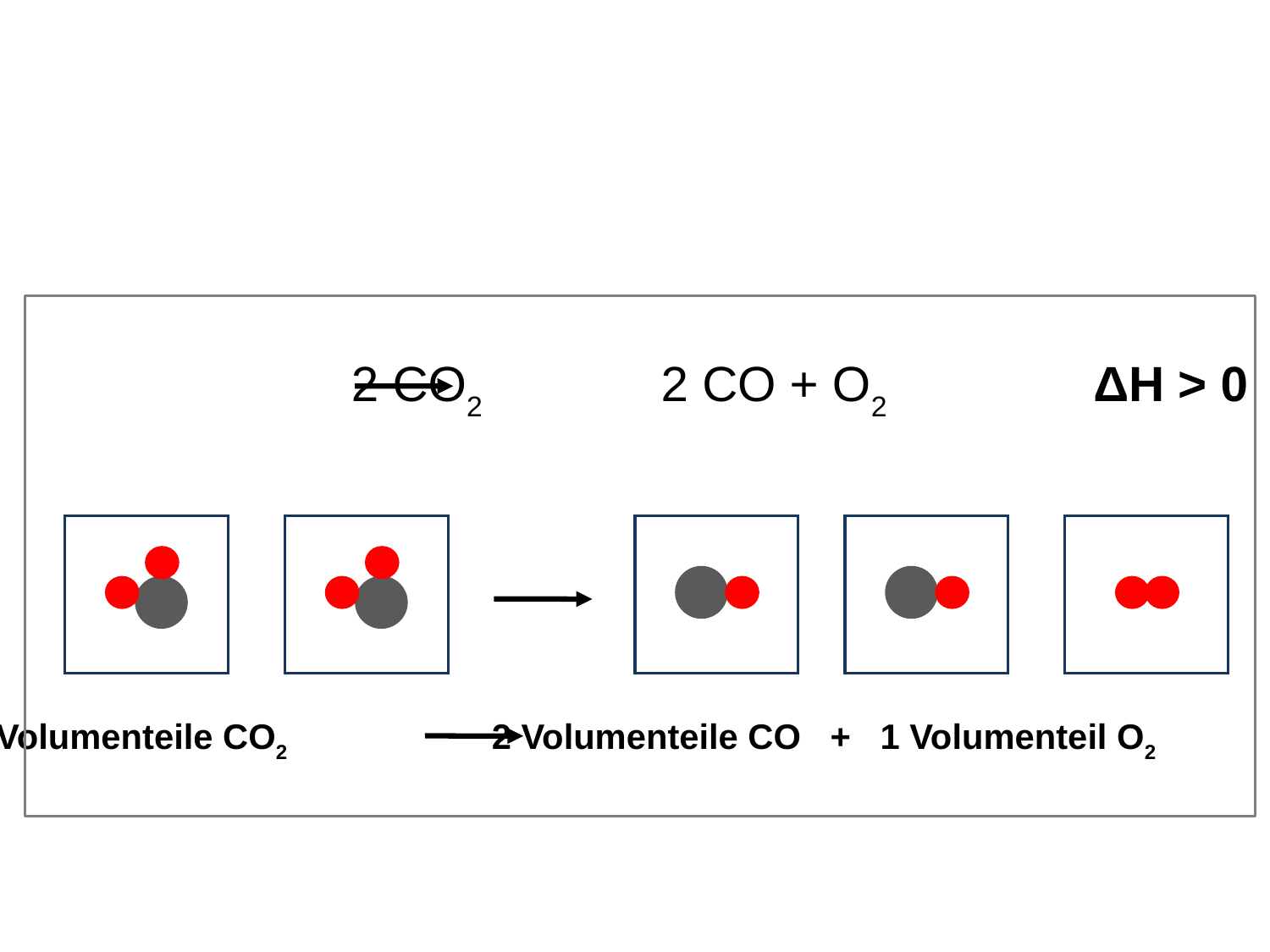

2 CO2             2 CO + O2               ΔH > 0

			+

      2 Volumenteile CO2                     2 Volumenteile CO   +   1 Volumenteil O2